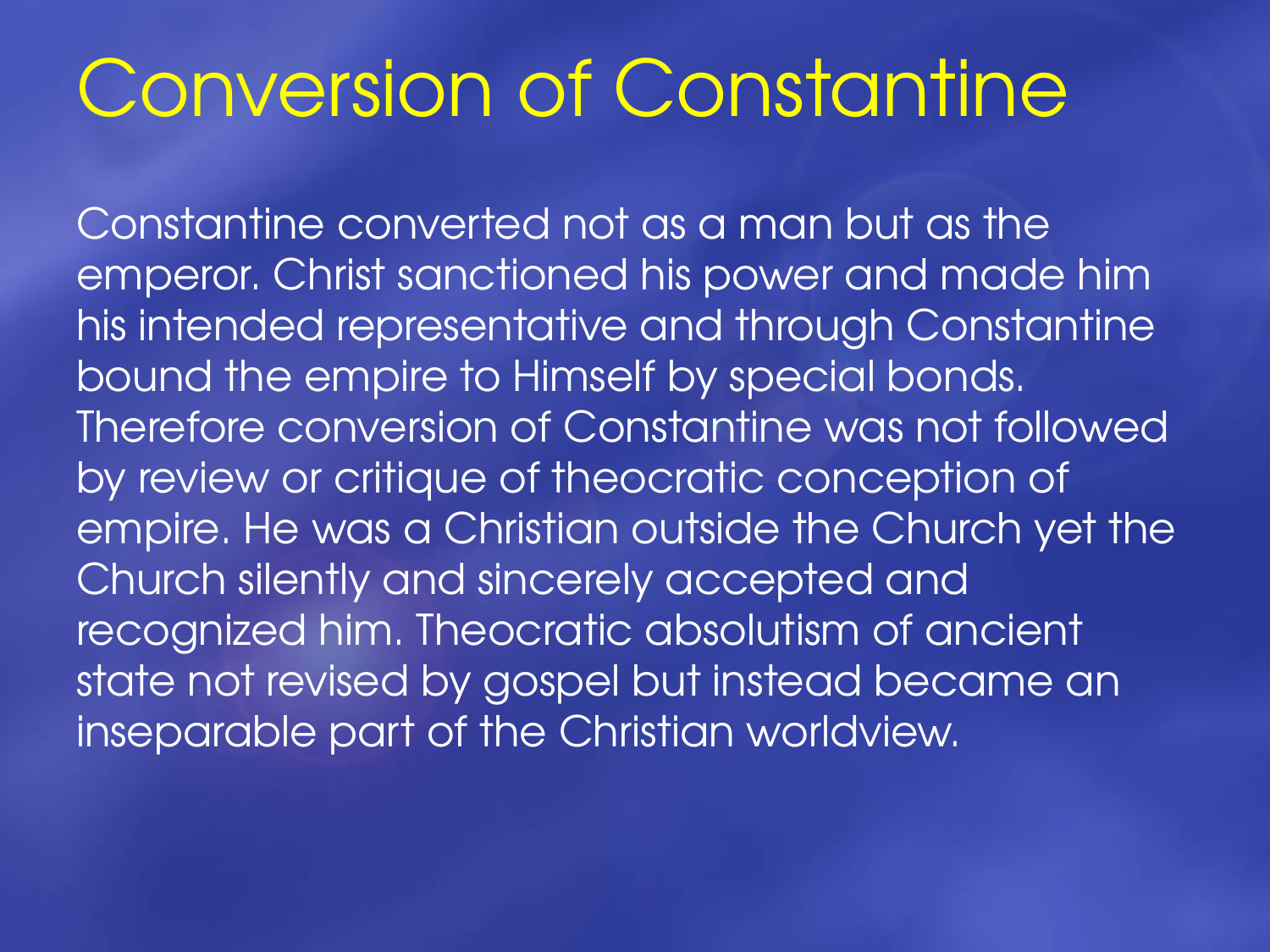

# Conversion of Constantine
Constantine converted not as a man but as the emperor. Christ sanctioned his power and made him his intended representative and through Constantine bound the empire to Himself by special bonds. Therefore conversion of Constantine was not followed by review or critique of theocratic conception of empire. He was a Christian outside the Church yet the Church silently and sincerely accepted and recognized him. Theocratic absolutism of ancient state not revised by gospel but instead became an inseparable part of the Christian worldview.